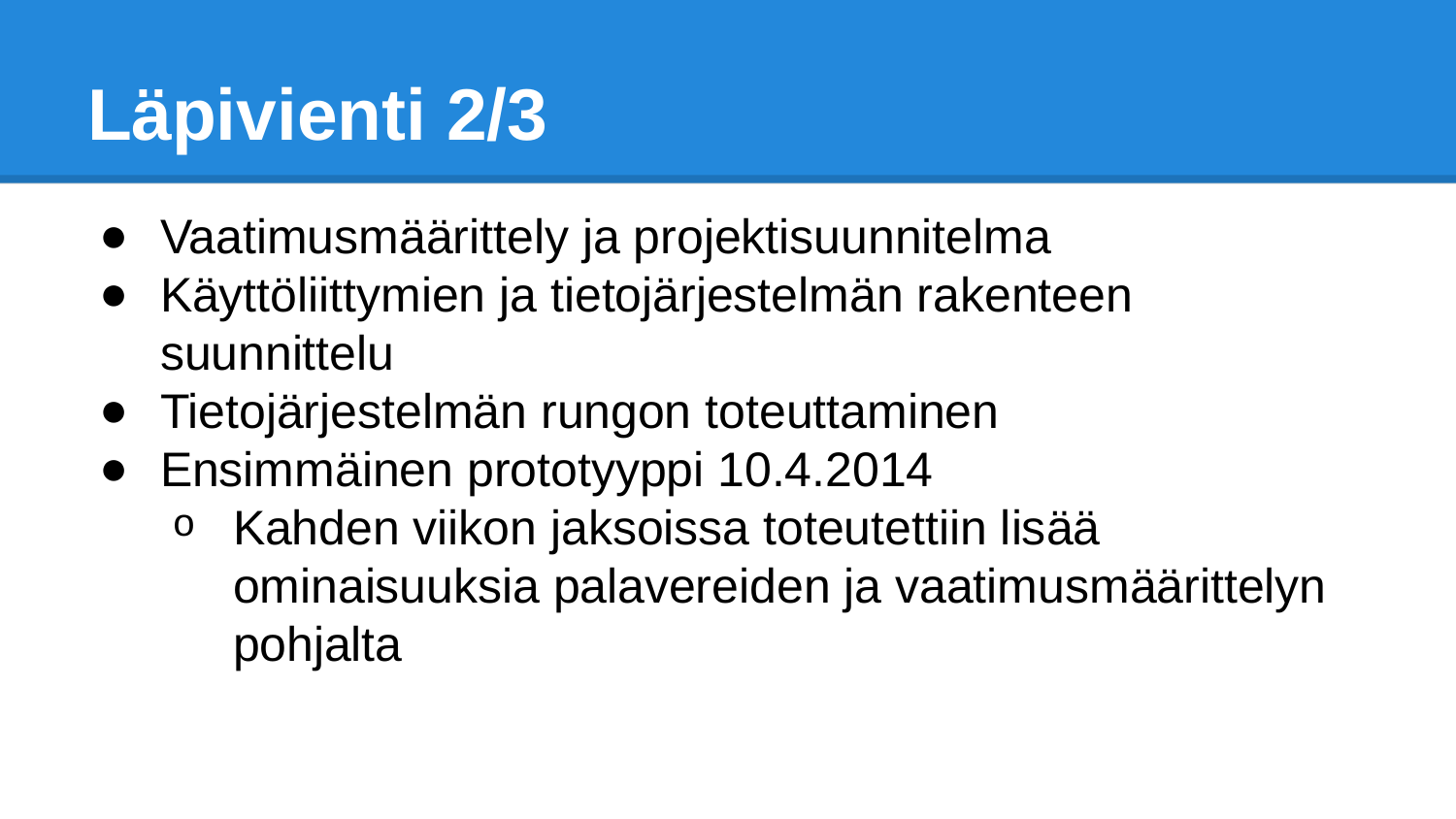

# Läpivienti 2/3
Vaatimusmäärittely ja projektisuunnitelma
Käyttöliittymien ja tietojärjestelmän rakenteen suunnittelu
Tietojärjestelmän rungon toteuttaminen
Ensimmäinen prototyyppi 10.4.2014
Kahden viikon jaksoissa toteutettiin lisää ominaisuuksia palavereiden ja vaatimusmäärittelyn pohjalta